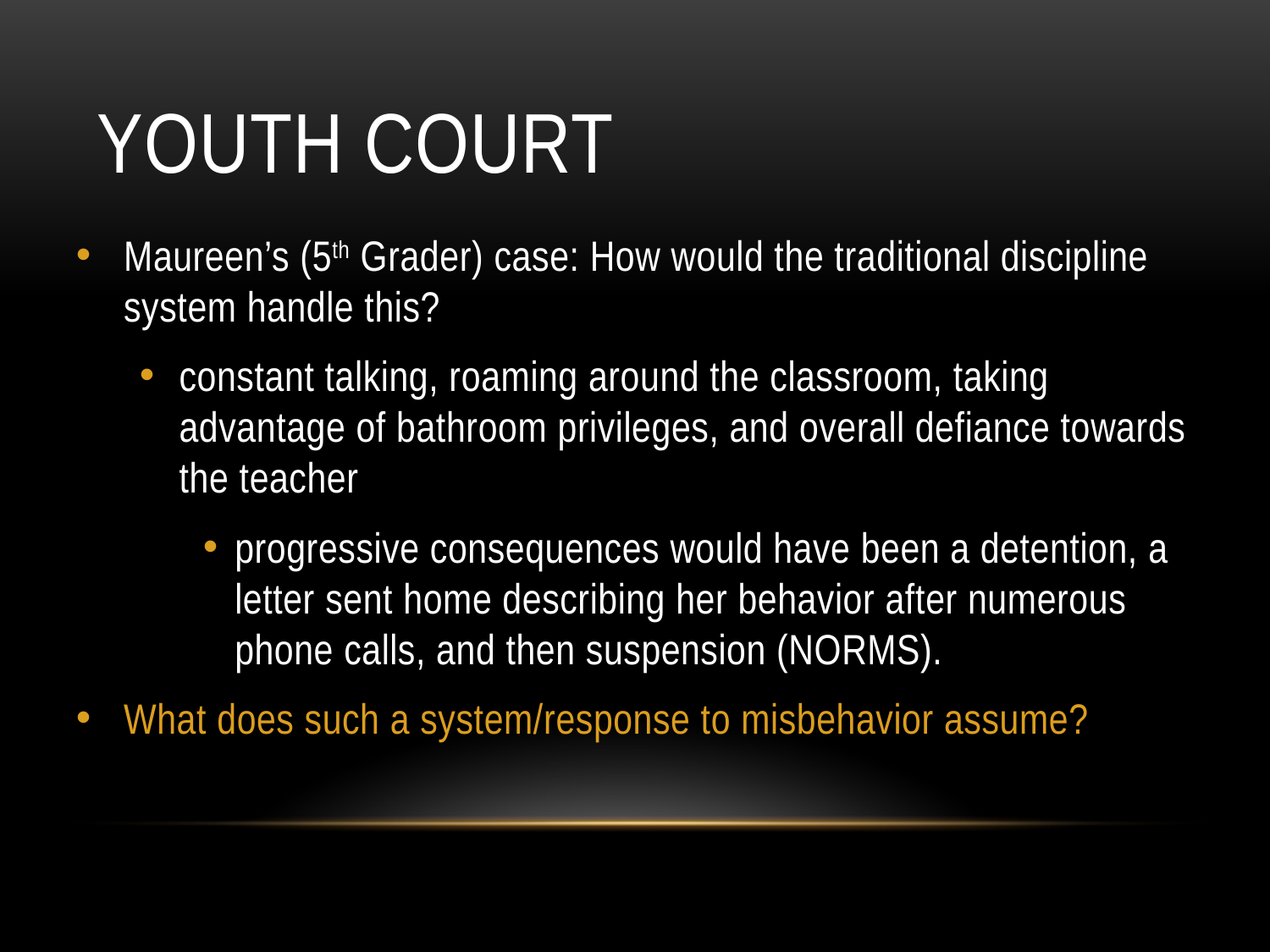

# Youth Court
Maureen’s (5th Grader) case: How would the traditional discipline system handle this?
constant talking, roaming around the classroom, taking advantage of bathroom privileges, and overall defiance towards the teacher
progressive consequences would have been a detention, a letter sent home describing her behavior after numerous phone calls, and then suspension (NORMS).
What does such a system/response to misbehavior assume?